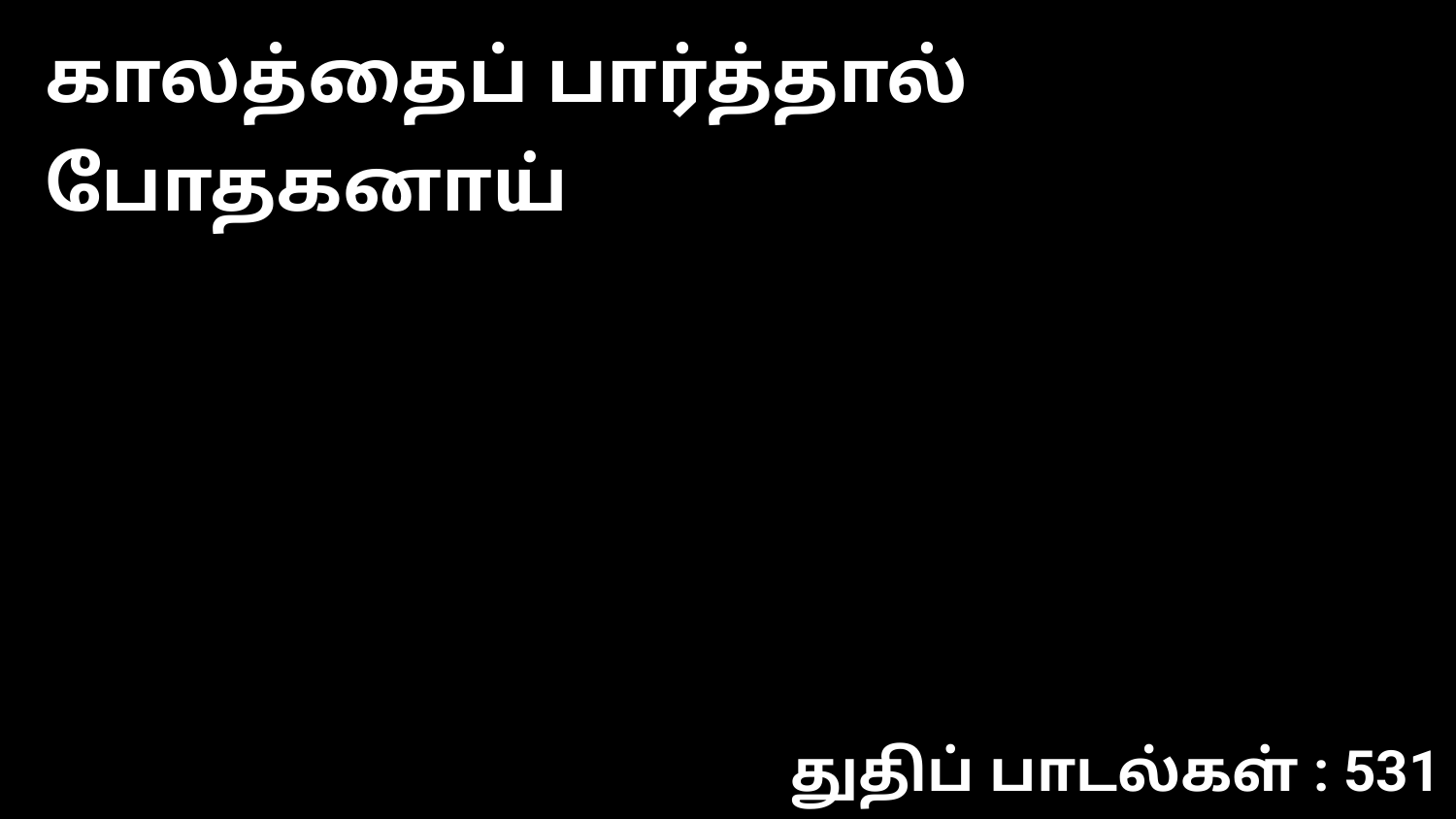

காலத்தைப் பார்த்தால் போதகனாய்
துதிப் பாடல்கள் : 531